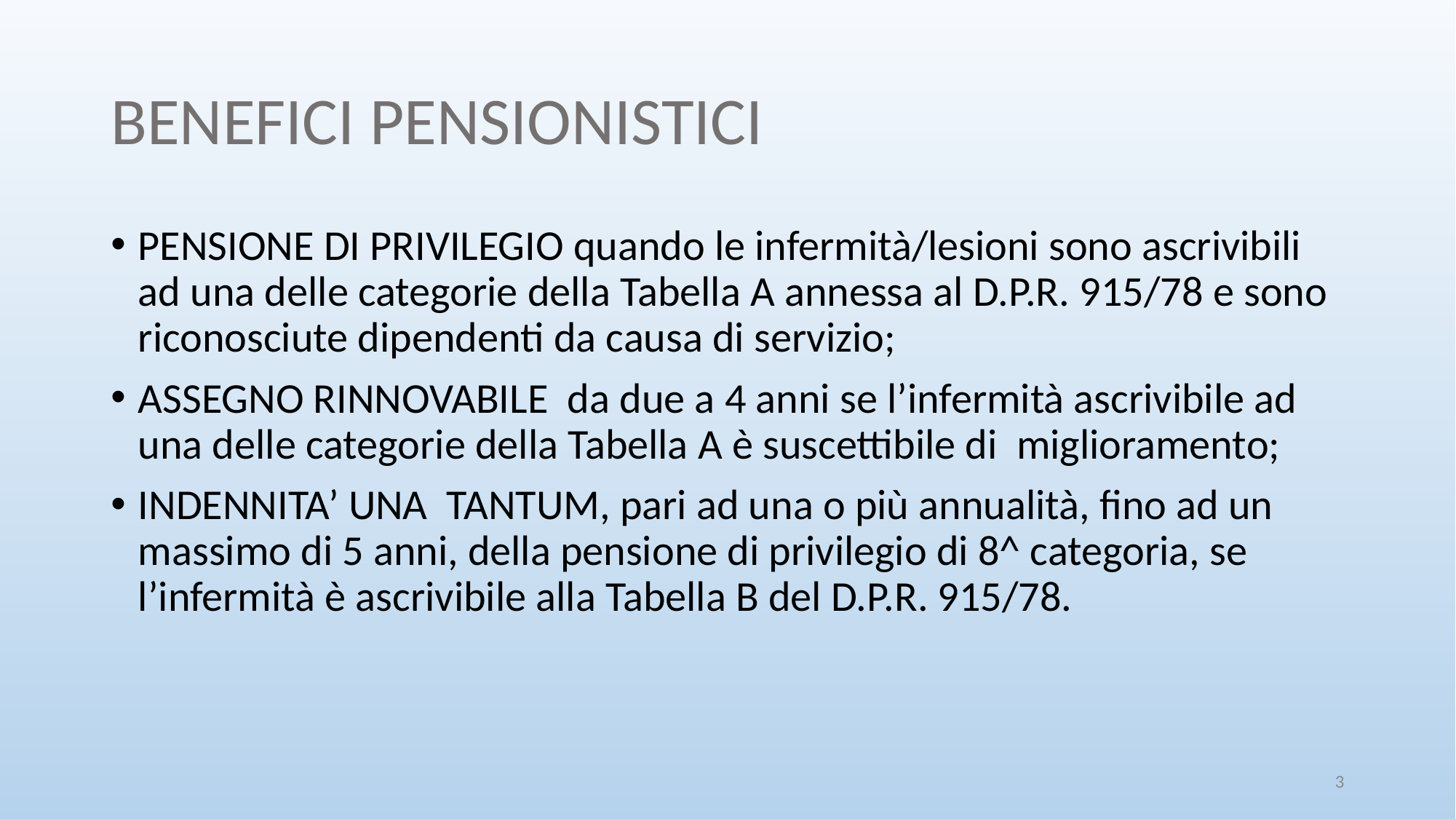

# BENEFICI PENSIONISTICI
PENSIONE DI PRIVILEGIO quando le infermità/lesioni sono ascrivibili ad una delle categorie della Tabella A annessa al D.P.R. 915/78 e sono riconosciute dipendenti da causa di servizio;
ASSEGNO RINNOVABILE  da due a 4 anni se l’infermità ascrivibile ad  una delle categorie della Tabella A è suscettibile di  miglioramento;
INDENNITA’ UNA  TANTUM, pari ad una o più annualità, fino ad un massimo di 5 anni, della pensione di privilegio di 8^ categoria, se l’infermità è ascrivibile alla Tabella B del D.P.R. 915/78.

3